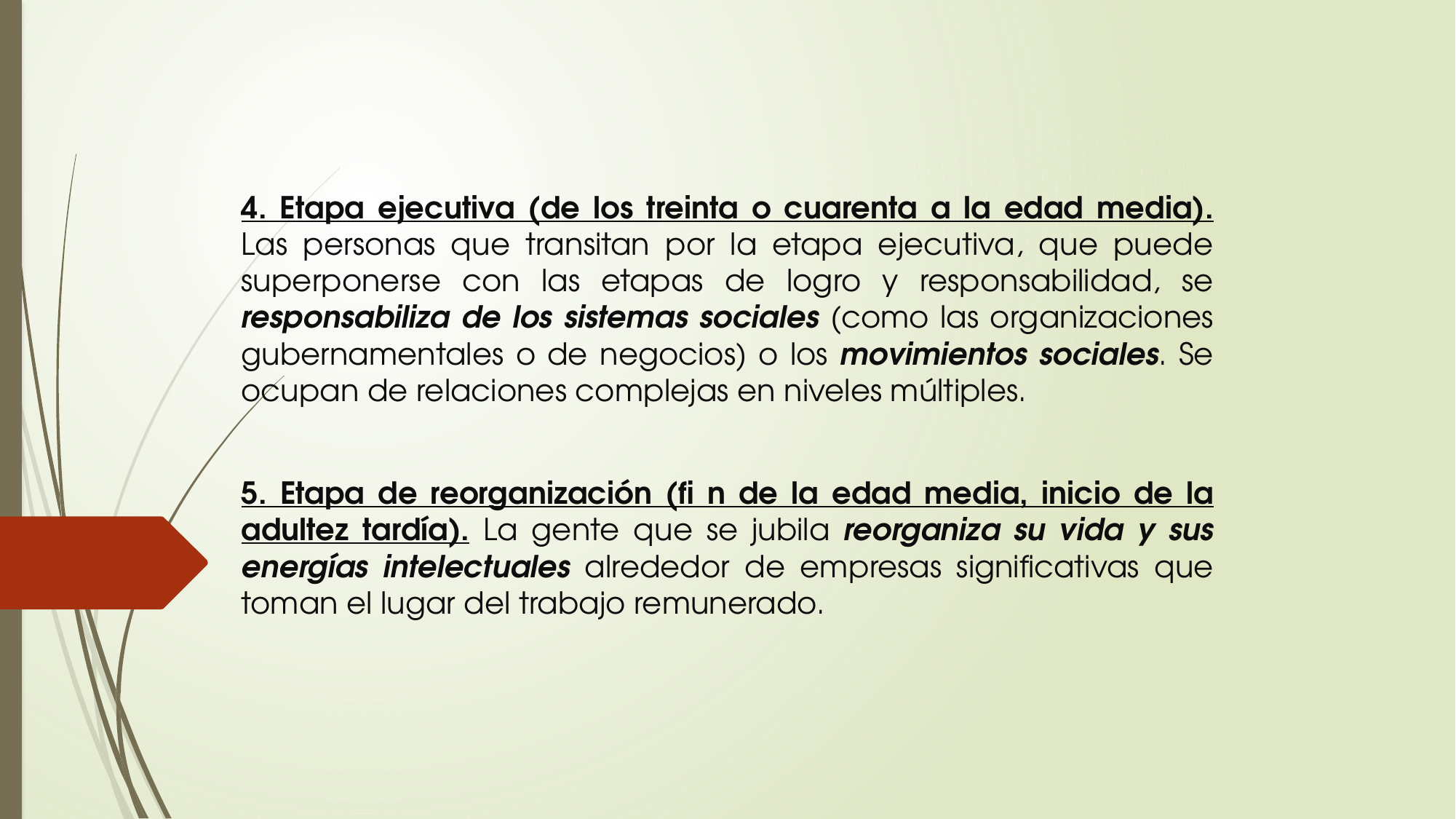

4. Etapa ejecutiva (de los treinta o cuarenta a la edad media). Las personas que transitan por la etapa ejecutiva, que puede superponerse con las etapas de logro y responsabilidad, se responsabiliza de los sistemas sociales (como las organizaciones gubernamentales o de negocios) o los movimientos sociales. Se ocupan de relaciones complejas en niveles múltiples.

5. Etapa de reorganización (fi n de la edad media, inicio de la adultez tardía). La gente que se jubila reorganiza su vida y sus energías intelectuales alrededor de empresas significativas que toman el lugar del trabajo remunerado.